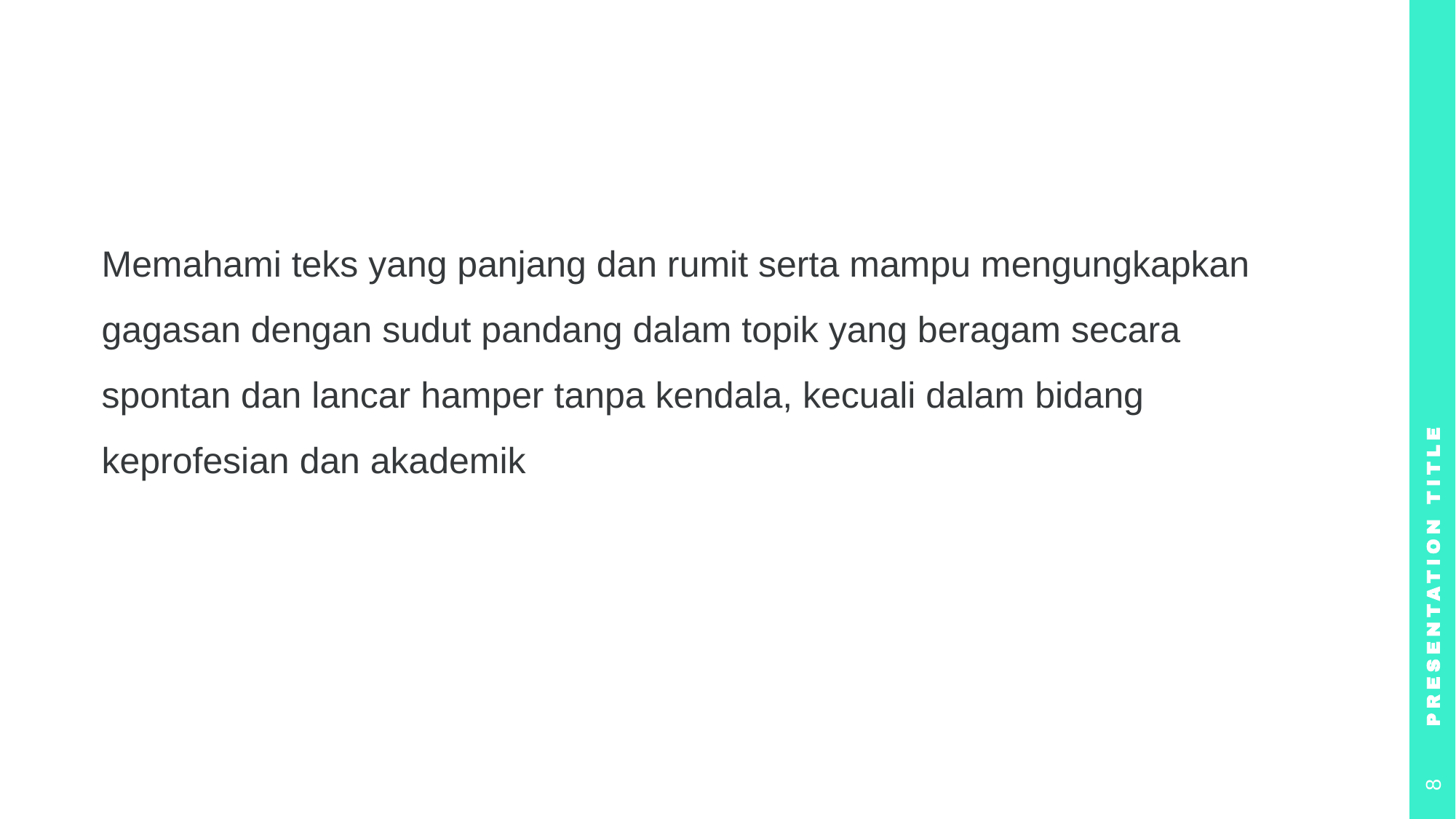

#
Memahami teks yang panjang dan rumit serta mampu mengungkapkan gagasan dengan sudut pandang dalam topik yang beragam secara spontan dan lancar hamper tanpa kendala, kecuali dalam bidang keprofesian dan akademik

Presentation Title
8